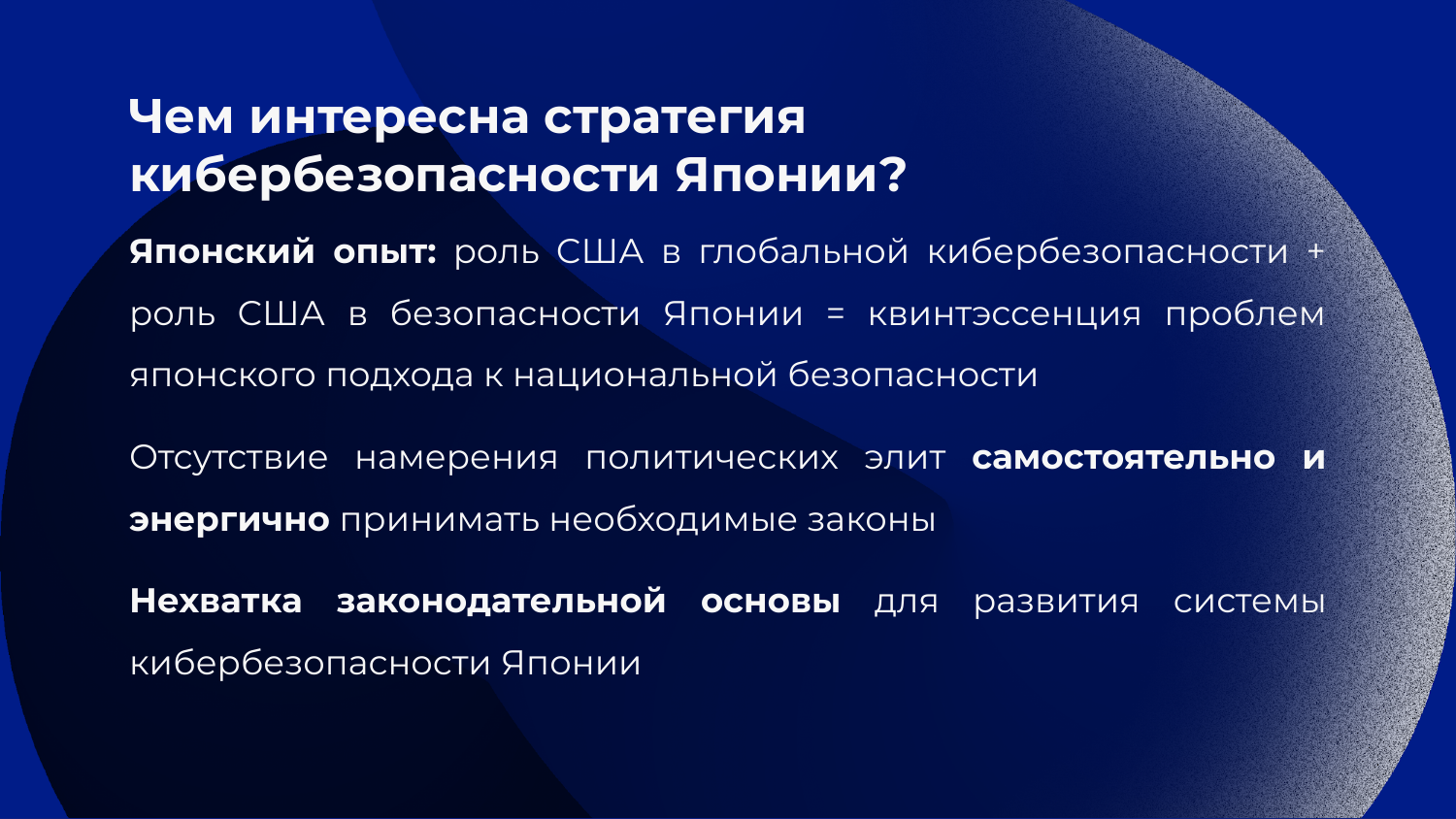

# Чем интересна стратегия кибербезопасности Японии?

Японский опыт: роль США в глобальной кибербезопасности + роль США в безопасности Японии = квинтэссенция проблем японского подхода к национальной безопасности
Отсутствие намерения политических элит самостоятельно и энергично принимать необходимые законы
Нехватка законодательной основы для развития системы кибербезопасности Японии